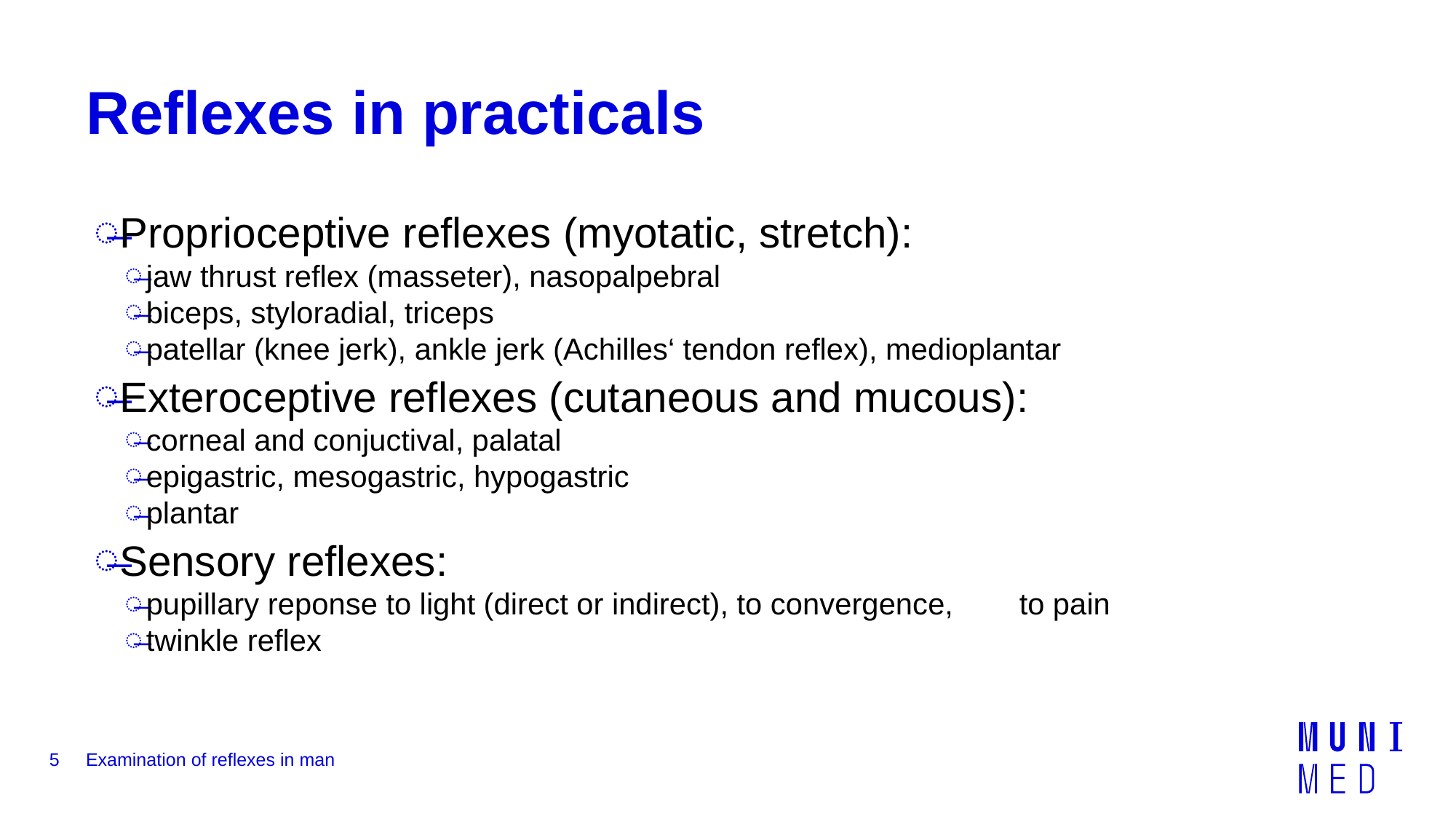

# Reflexes in practicals
Proprioceptive reflexes (myotatic, stretch):
jaw thrust reflex (masseter), nasopalpebral
biceps, styloradial, triceps
patellar (knee jerk), ankle jerk (Achilles‘ tendon reflex), medioplantar
Exteroceptive reflexes (cutaneous and mucous):
corneal and conjuctival, palatal
epigastric, mesogastric, hypogastric
plantar
Sensory reflexes:
pupillary reponse to light (direct or indirect), to convergence, 	to pain
twinkle reflex
5
Examination of reflexes in man